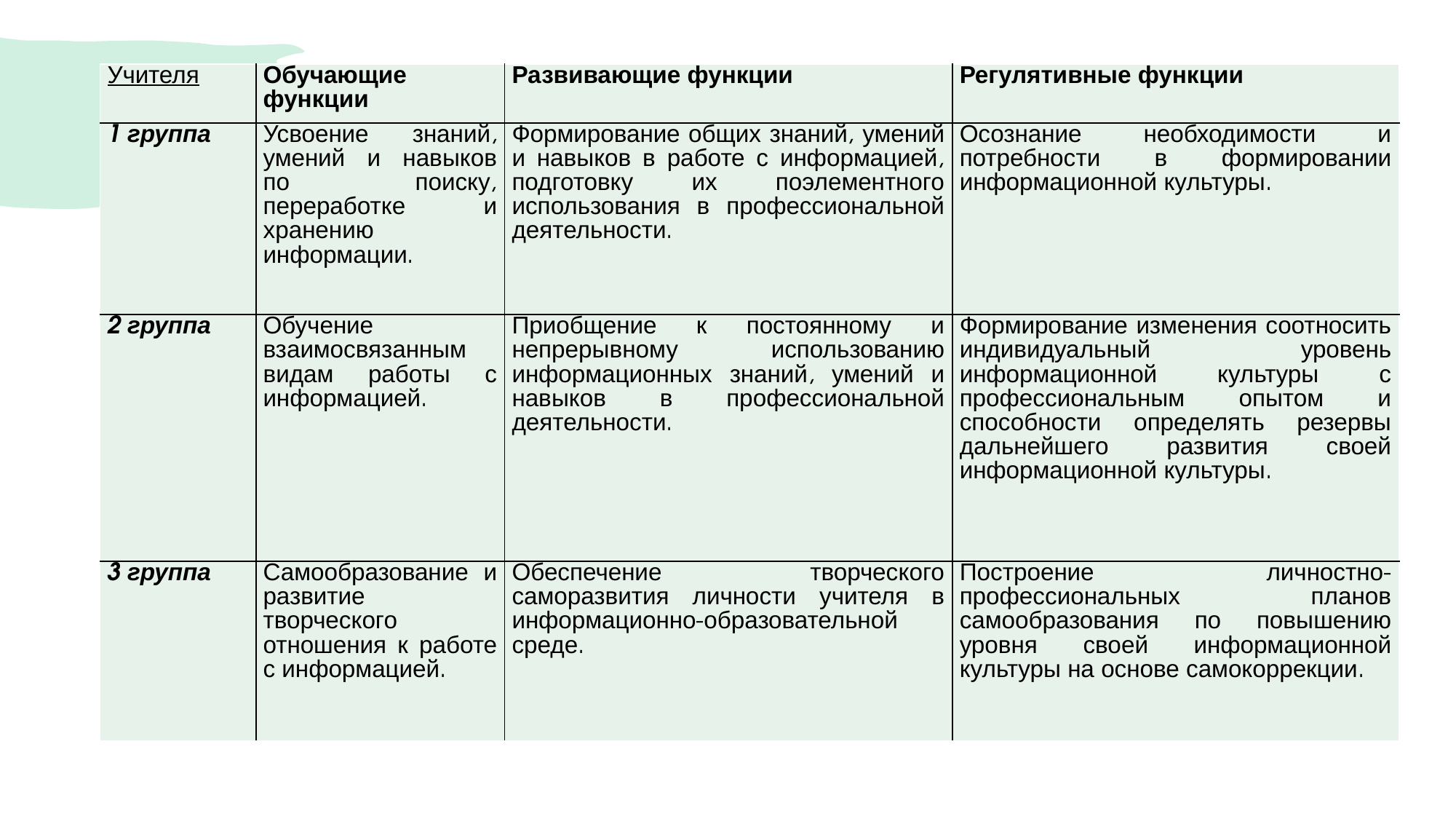

#
| Учителя | Обучающие функции | Развивающие функции | Регулятивные функции |
| --- | --- | --- | --- |
| 1 группа | Усвоение знаний, умений и навыков по поиску, переработке и хранению информации. | Формирование общих знаний, умений и навыков в работе с информацией, подготовку их поэлементного использования в профессиональной деятельности. | Осознание необходимости и потребности в формировании информационной культуры. |
| 2 группа | Обучение взаимосвязанным видам работы с информацией. | Приобщение к постоянному и непрерывному использованию информационных знаний, умений и навыков в профессиональной деятельности. | Формирование изменения соотносить индивидуальный уровень информационной культуры с профессиональным опытом и способности определять резервы дальнейшего развития своей информационной культуры. |
| 3 группа | Самообразование и развитие творческого отношения к работе с информацией. | Обеспечение творческого саморазвития личности учителя в информационно-образовательной среде. | Построение личностно-профессиональных планов самообразования по повышению уровня своей информационной культуры на основе самокоррекции. |